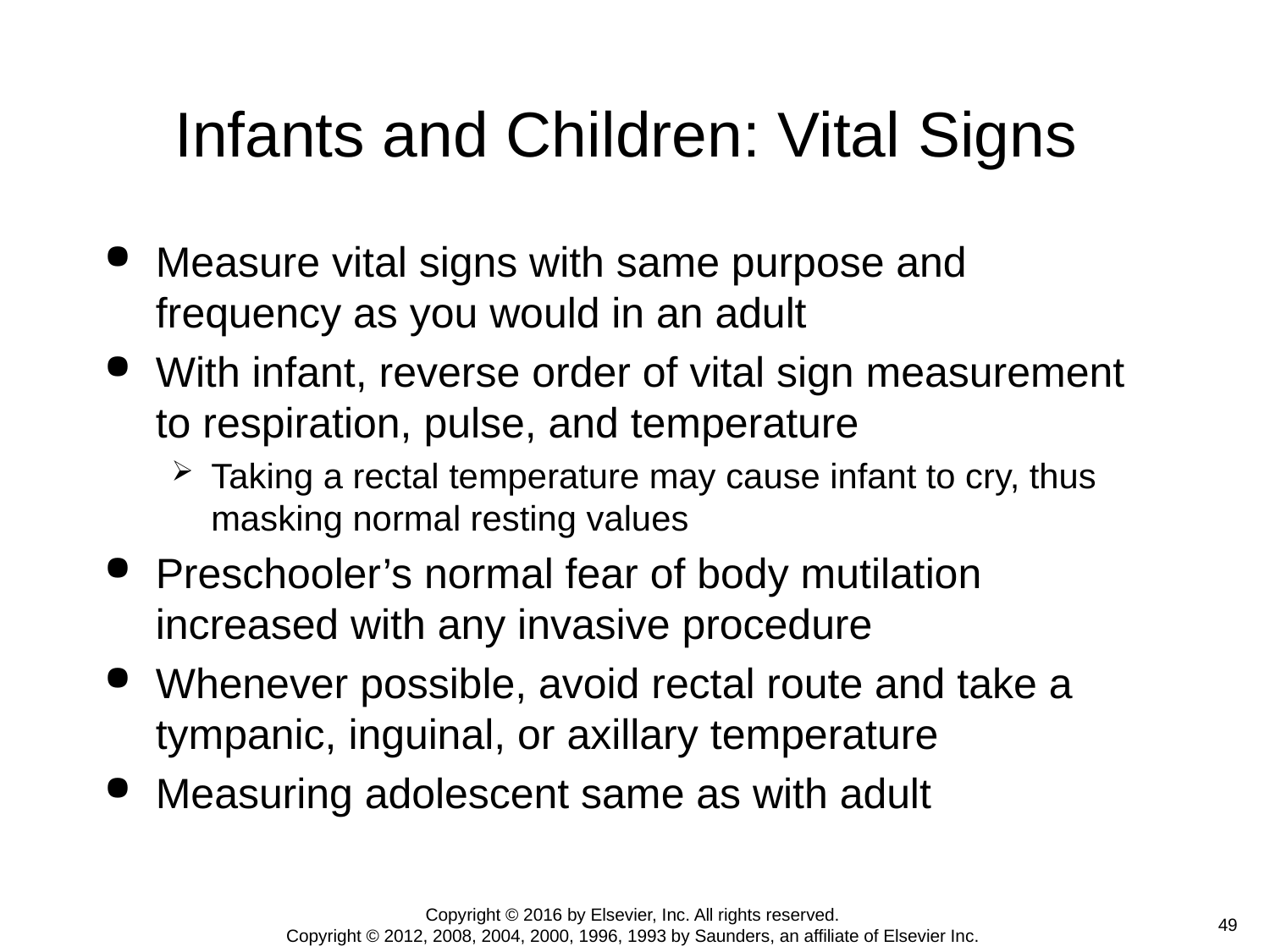

# Infants and Children: Vital Signs
Measure vital signs with same purpose and frequency as you would in an adult
With infant, reverse order of vital sign measurement to respiration, pulse, and temperature
Taking a rectal temperature may cause infant to cry, thus masking normal resting values
Preschooler’s normal fear of body mutilation increased with any invasive procedure
Whenever possible, avoid rectal route and take a tympanic, inguinal, or axillary temperature
Measuring adolescent same as with adult
Copyright © 2016 by Elsevier, Inc. All rights reserved.
Copyright © 2012, 2008, 2004, 2000, 1996, 1993 by Saunders, an affiliate of Elsevier Inc.
 49